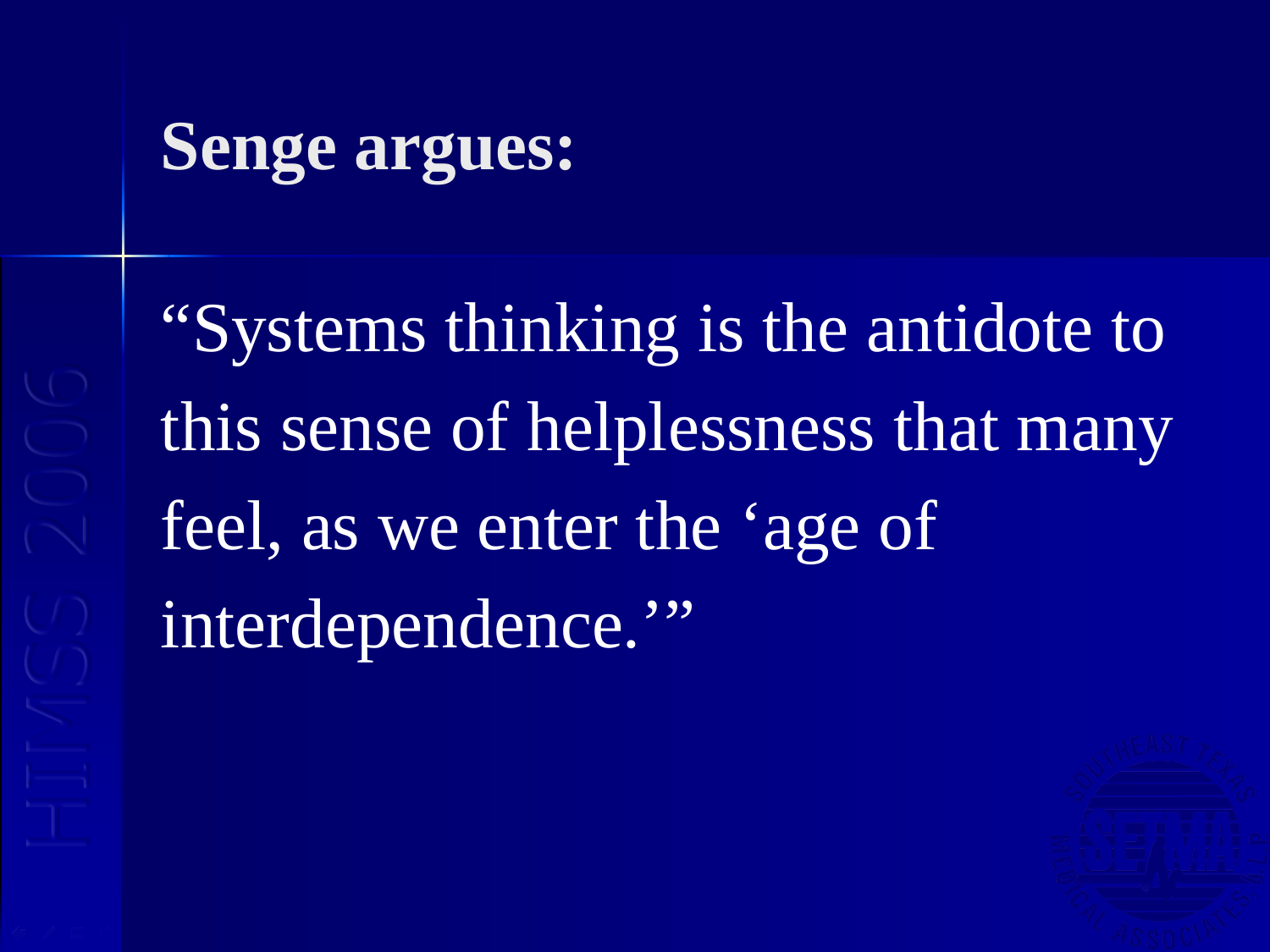

# Senge argues:
“Systems thinking is the antidote to
this sense of helplessness that many
feel, as we enter the ‘age of
interdependence.’”